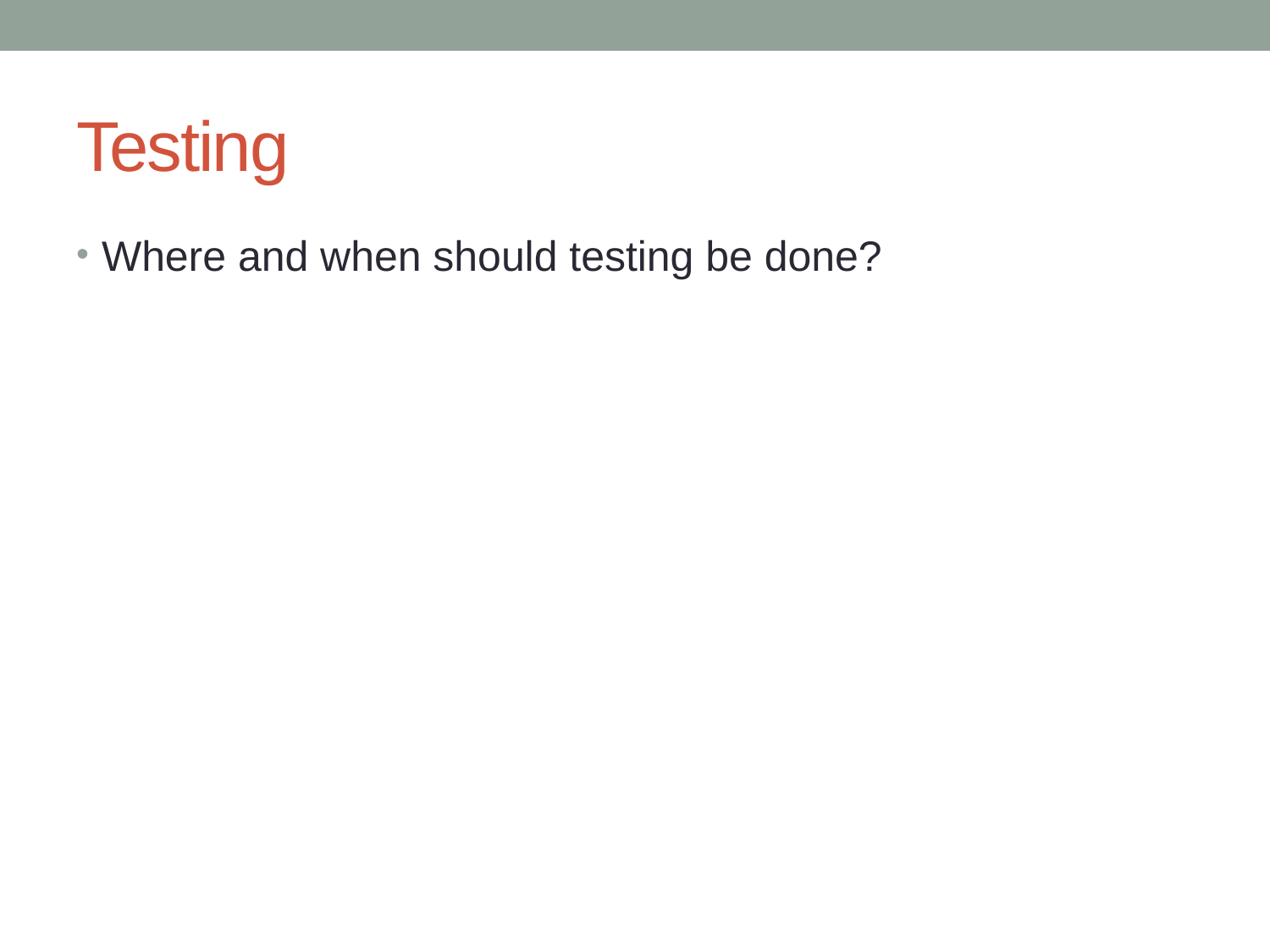

# Testing
Where and when should testing be done?